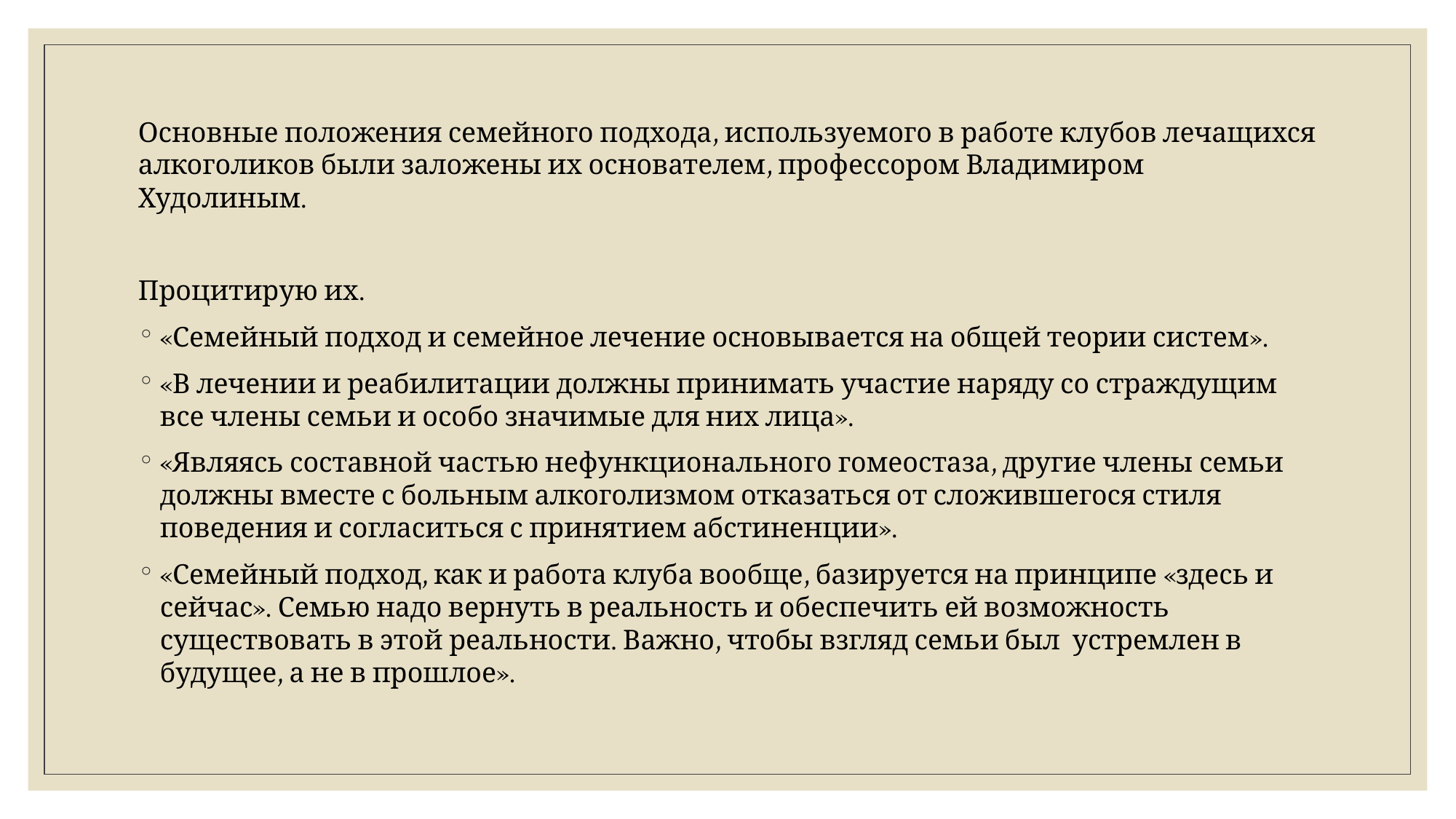

Основные положения семейного подхода, используемого в работе клубов лечащихся алкоголиков были заложены их основателем, профессором Владимиром Худолиным.

Процитирую их.
«Семейный подход и семейное лечение основывается на общей теории систем».
«В лечении и реабилитации должны принимать участие наряду со страждущим  все члены семьи и особо значимые для них лица».
«Являясь составной частью нефункционального гомеостаза, другие члены семьи должны вместе с больным алкоголизмом отказаться от сложившегося стиля поведения и согласиться с принятием абстиненции».
«Семейный подход, как и работа клуба вообще, базируется на принципе «здесь и сейчас». Семью надо вернуть в реальность и обеспечить ей возможность существовать в этой реальности. Важно, чтобы взгляд семьи был  устремлен в будущее, а не в прошлое».